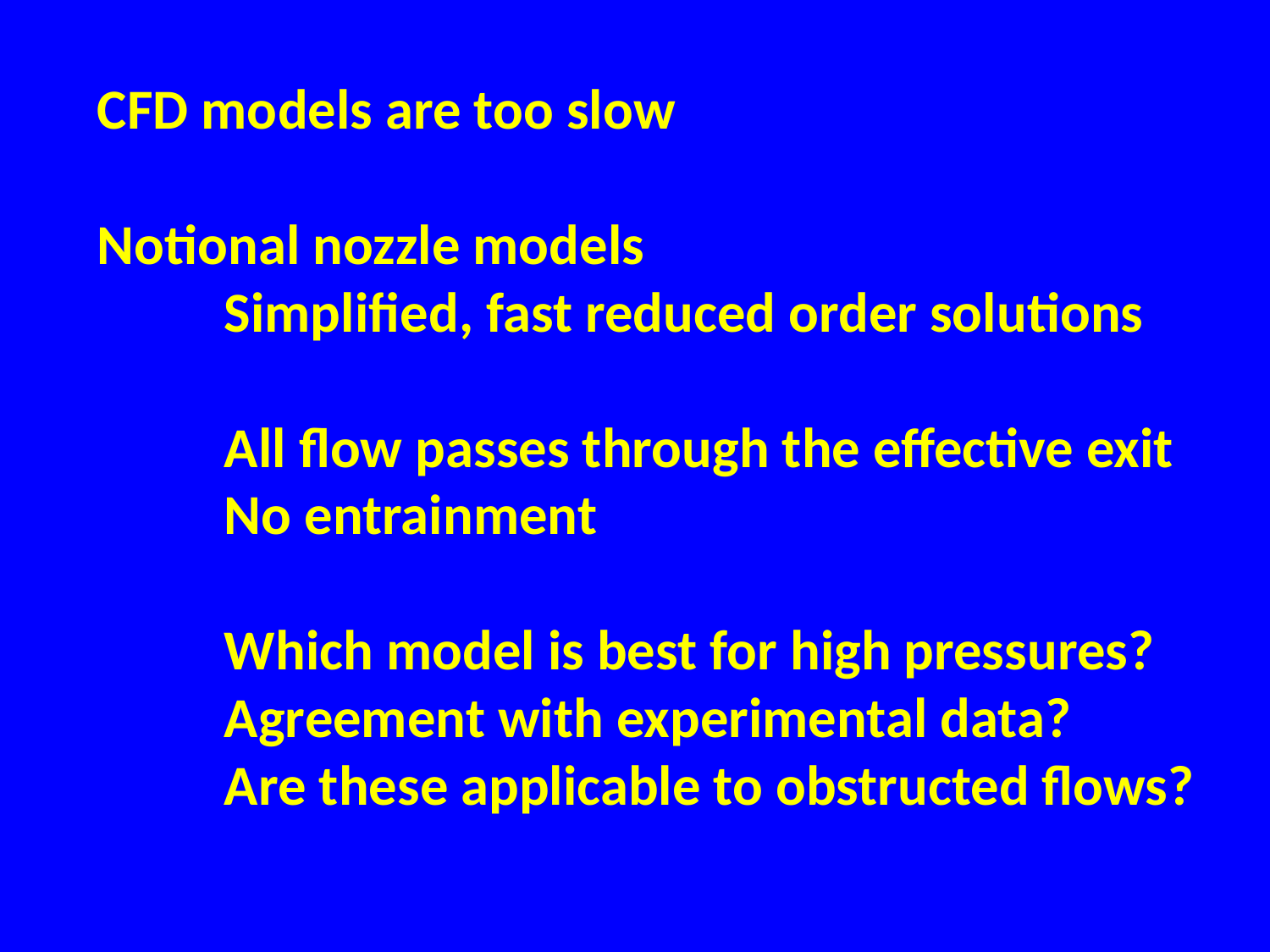

CFD models are too slow

Notional nozzle models
	Simplified, fast reduced order solutions

	All flow passes through the effective exit
	No entrainment

	Which model is best for high pressures?
	Agreement with experimental data?
	Are these applicable to obstructed flows?